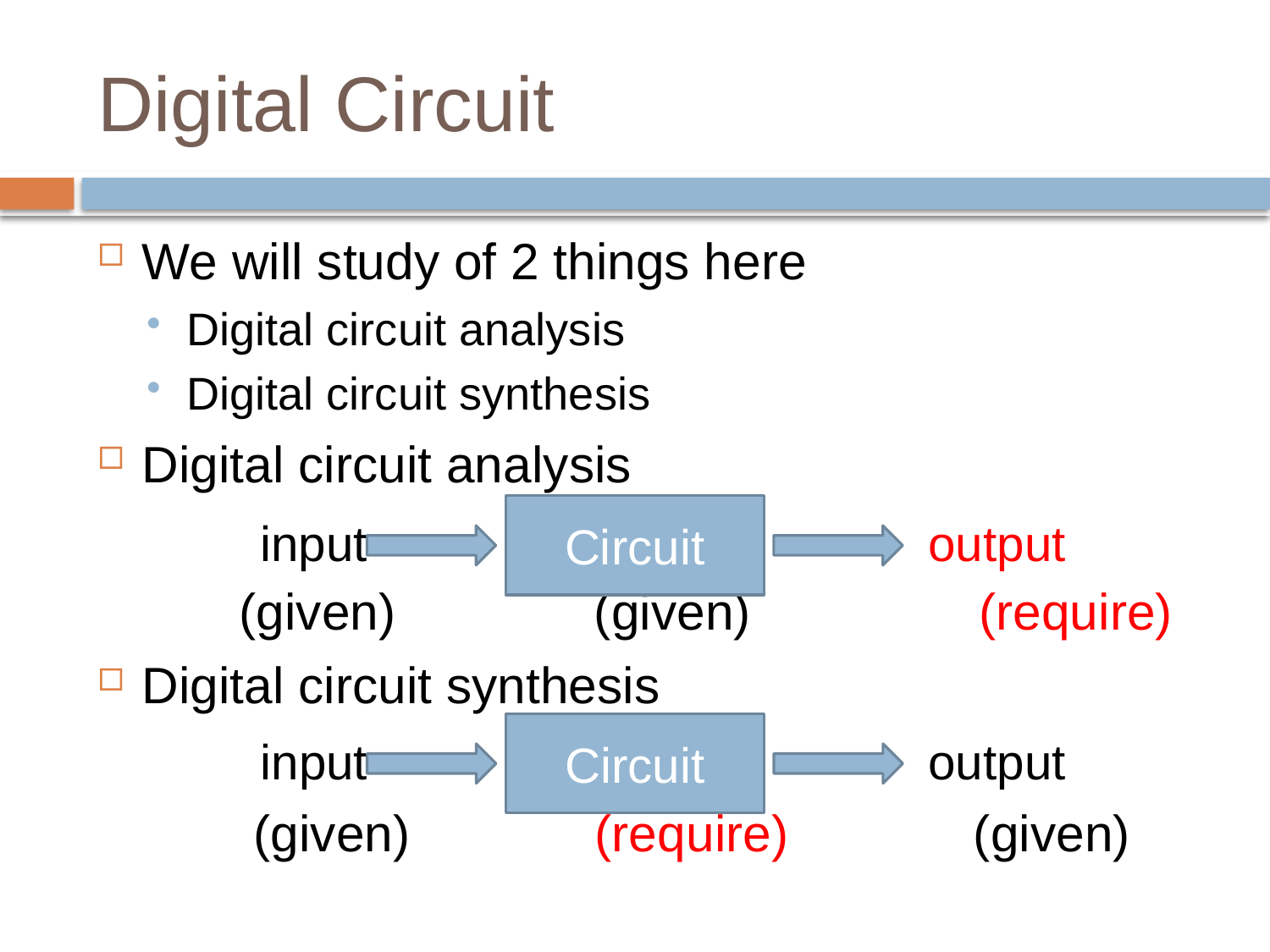

# Digital Circuit
We will study of 2 things here
Digital circuit analysis
Digital circuit synthesis
Digital circuit analysis

          (given)              (given)                (require)
Digital circuit synthesis

           (given)             (require)             (given)
Circuit
input
output

Circuit
input
output